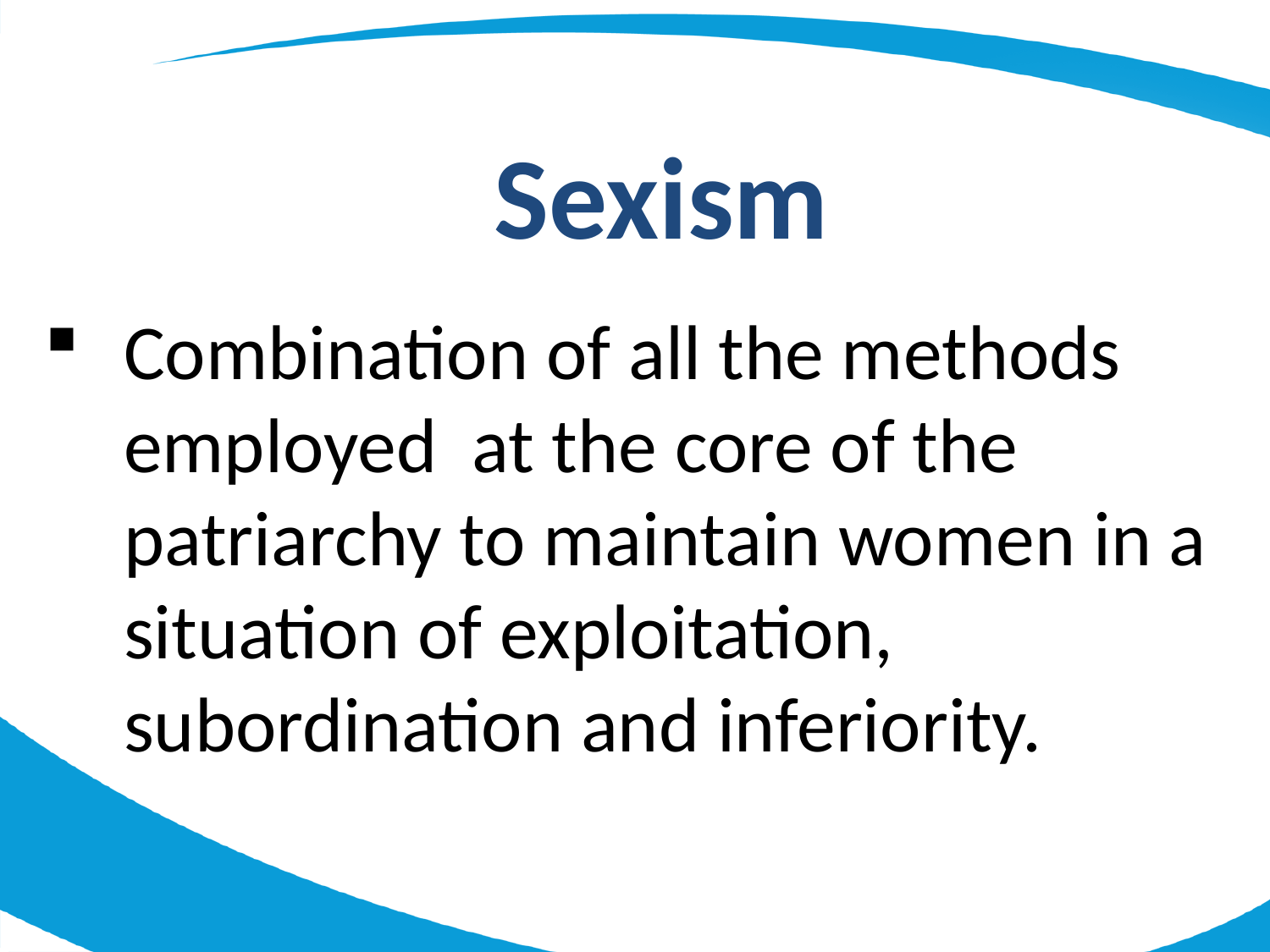

Sexism
Combination of all the methods employed  at the core of the patriarchy to maintain women in a situation of exploitation, subordination and inferiority.